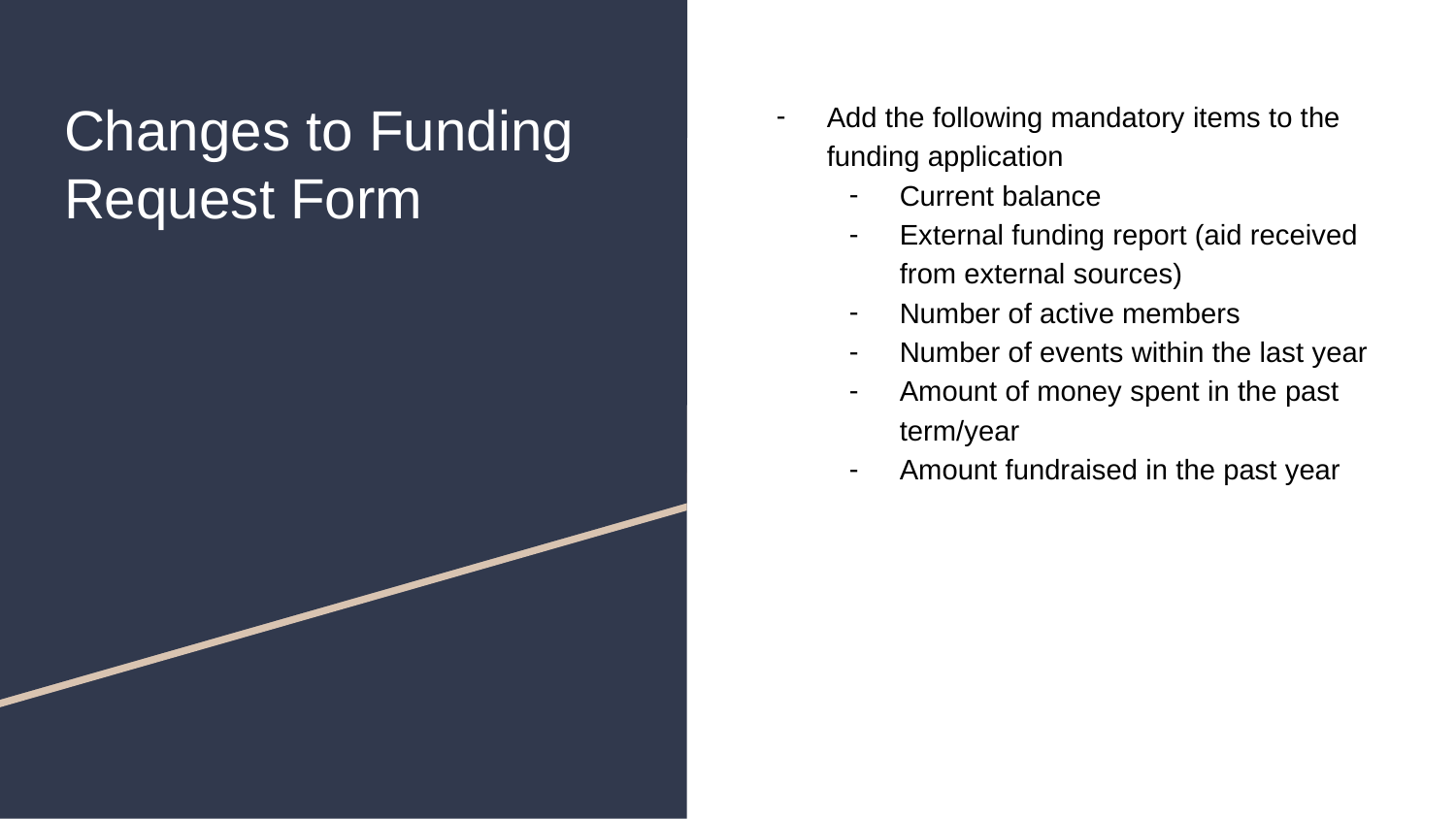

# Changes to Funding Request Form
Add the following mandatory items to the funding application
Current balance
External funding report (aid received from external sources)
Number of active members
Number of events within the last year
Amount of money spent in the past term/year
Amount fundraised in the past year